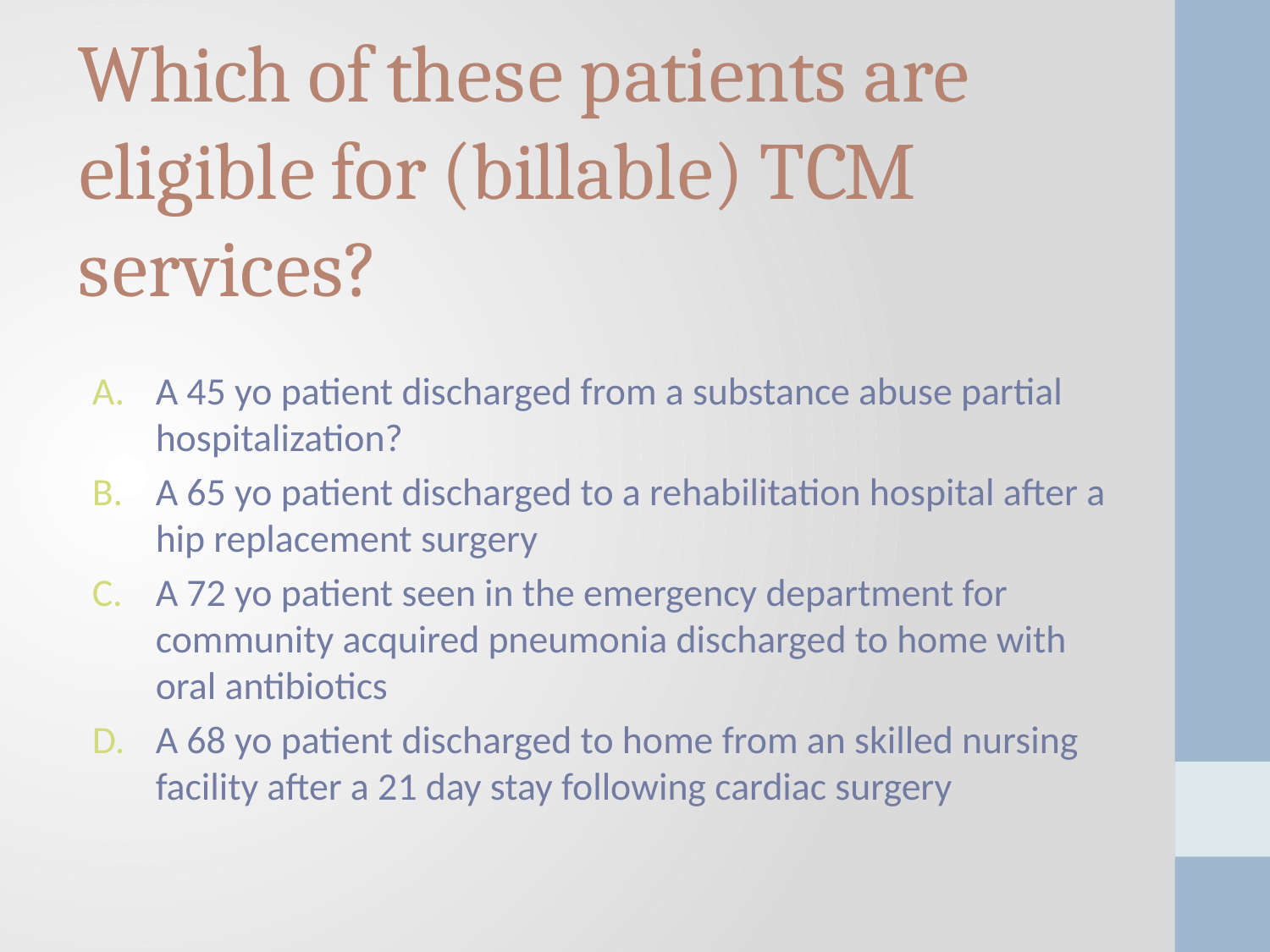

# Which of these patients are eligible for (billable) TCM services?
A 45 yo patient discharged from a substance abuse partial hospitalization?
A 65 yo patient discharged to a rehabilitation hospital after a hip replacement surgery
A 72 yo patient seen in the emergency department for community acquired pneumonia discharged to home with oral antibiotics
A 68 yo patient discharged to home from an skilled nursing facility after a 21 day stay following cardiac surgery